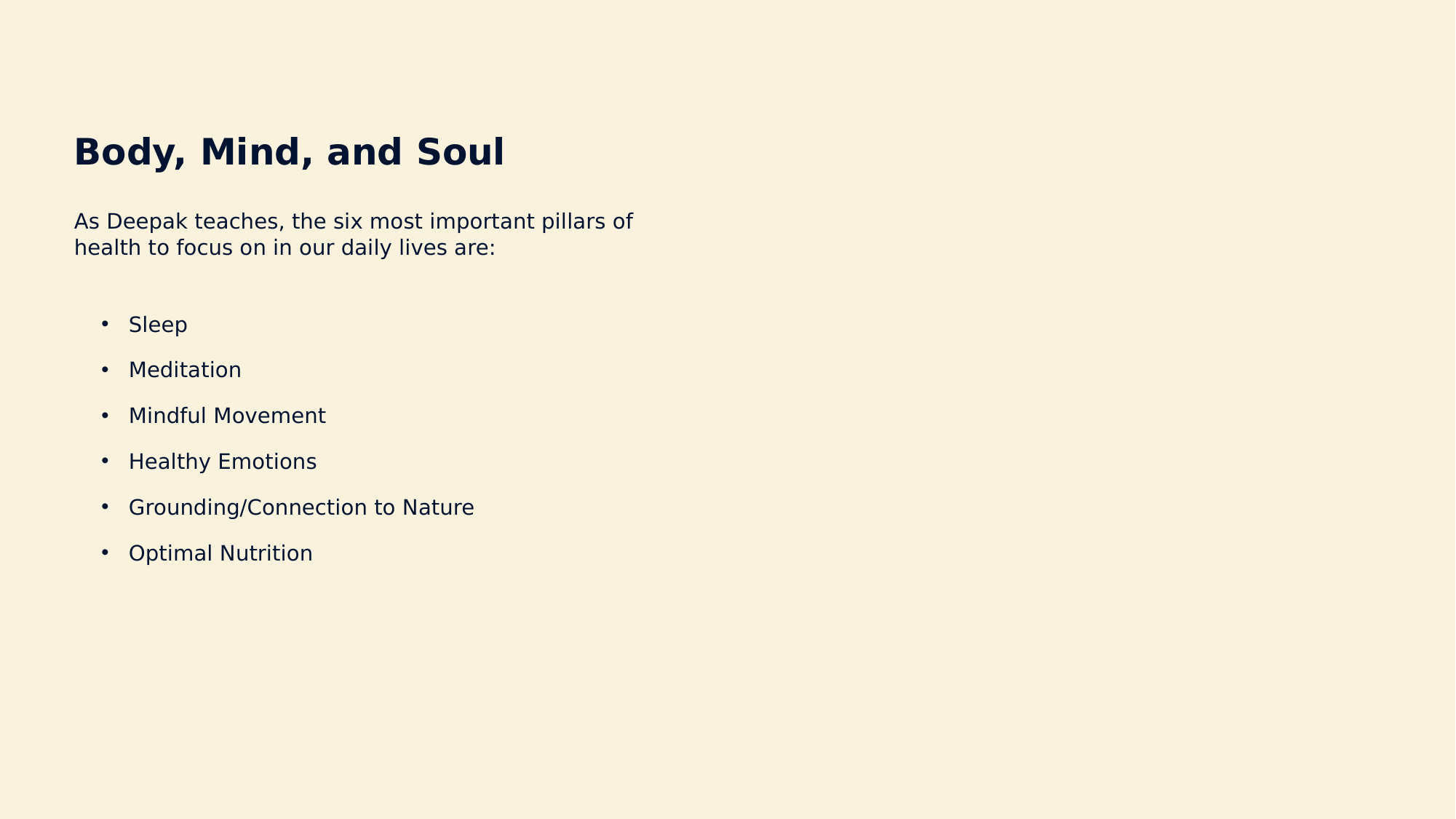

Body, Mind, and Soul
As Deepak teaches, the six most important pillars of health to focus on in our daily lives are:
Sleep
Meditation
Mindful Movement
Healthy Emotions
Grounding/Connection to Nature
Optimal Nutrition